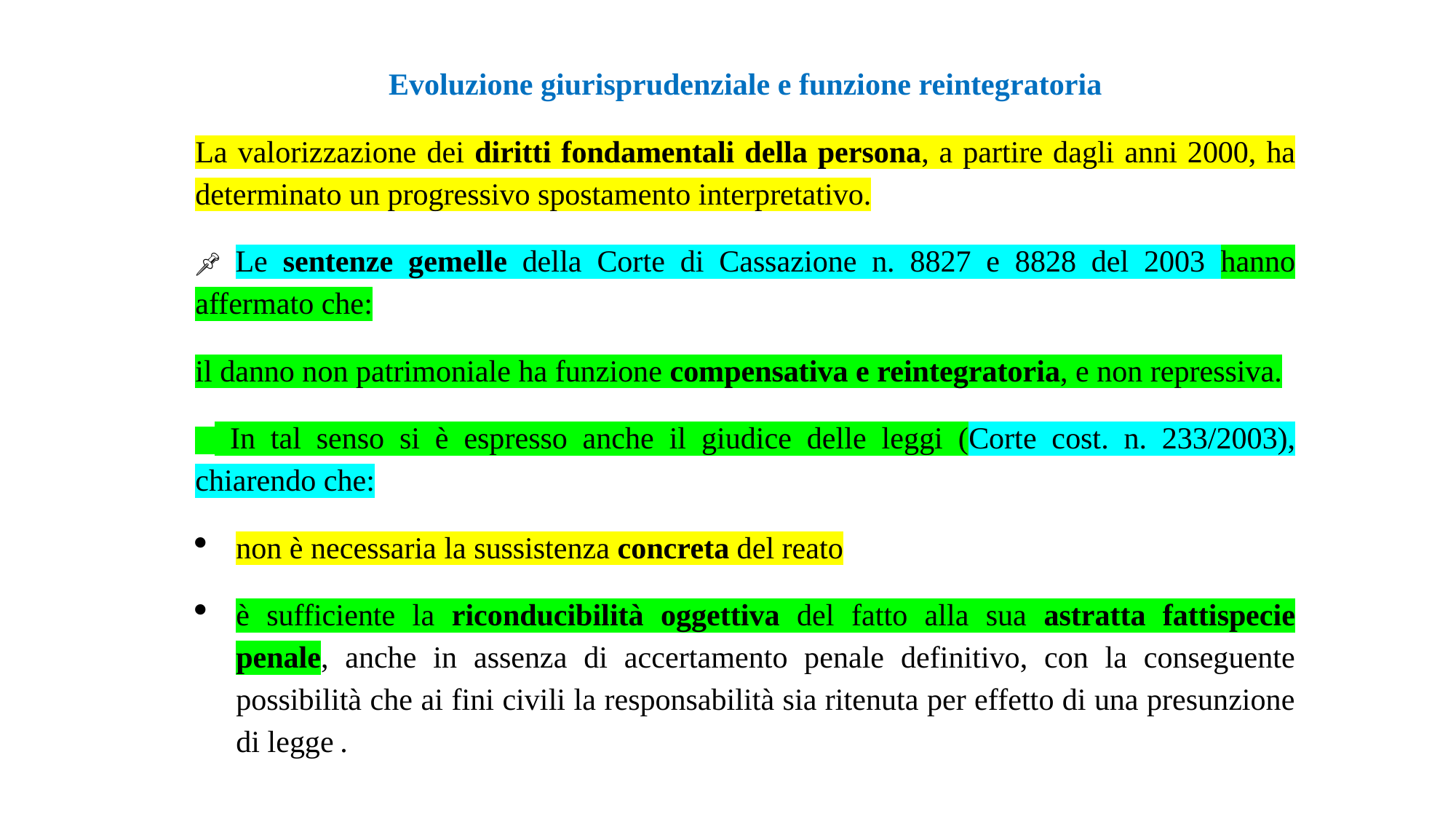

Evoluzione giurisprudenziale e funzione reintegratoria
La valorizzazione dei diritti fondamentali della persona, a partire dagli anni 2000, ha determinato un progressivo spostamento interpretativo.
📌 Le sentenze gemelle della Corte di Cassazione n. 8827 e 8828 del 2003 hanno affermato che:
il danno non patrimoniale ha funzione compensativa e reintegratoria, e non repressiva.
🧩 In tal senso si è espresso anche il giudice delle leggi (Corte cost. n. 233/2003), chiarendo che:
non è necessaria la sussistenza concreta del reato
è sufficiente la riconducibilità oggettiva del fatto alla sua astratta fattispecie penale, anche in assenza di accertamento penale definitivo, con la conseguente possibilità che ai fini civili la responsabilità sia ritenuta per effetto di una presunzione di legge .

#